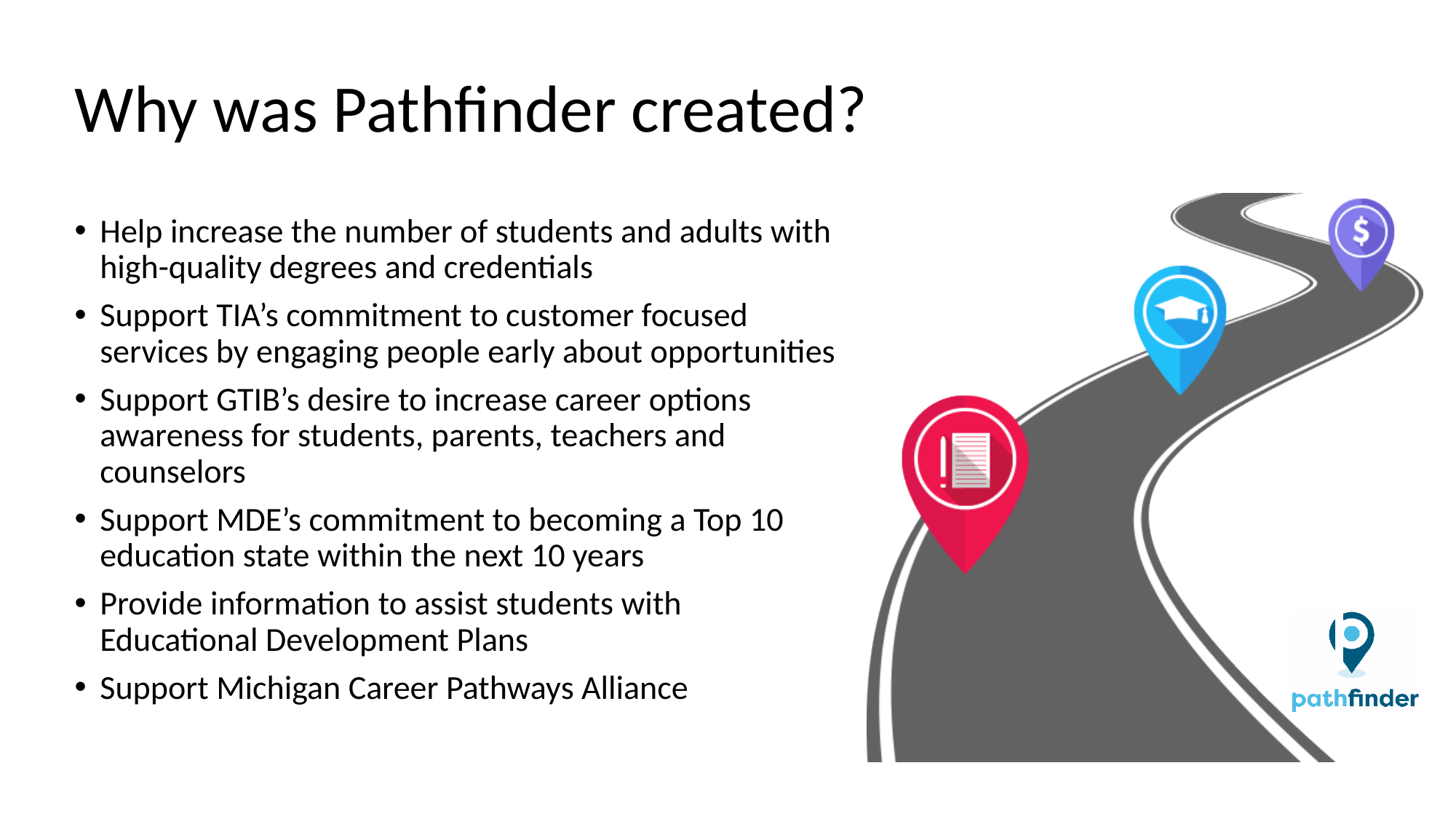

# Why was Pathfinder created?
Help increase the number of students and adults with high-quality degrees and credentials
Support TIA’s commitment to customer focused services by engaging people early about opportunities
Support GTIB’s desire to increase career options awareness for students, parents, teachers and counselors
Support MDE’s commitment to becoming a Top 10 education state within the next 10 years
Provide information to assist students with Educational Development Plans
Support Michigan Career Pathways Alliance